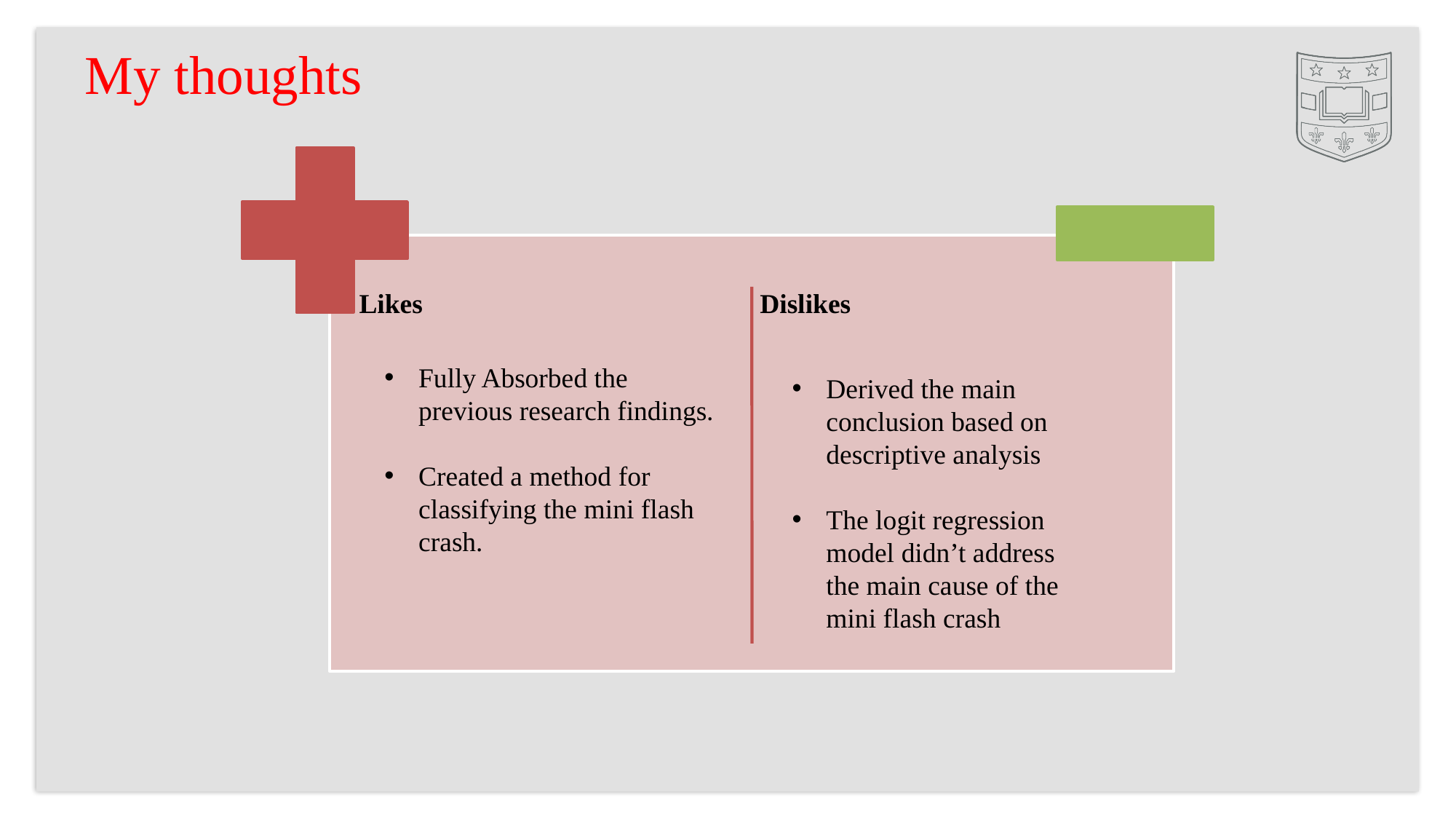

My thoughts
Likes

Dislikes

Fully Absorbed the previous research findings.

Created a method for classifying the mini flash crash.

Derived the main conclusion based on descriptive analysis

The logit regression model didn’t address the main cause of the mini flash crash